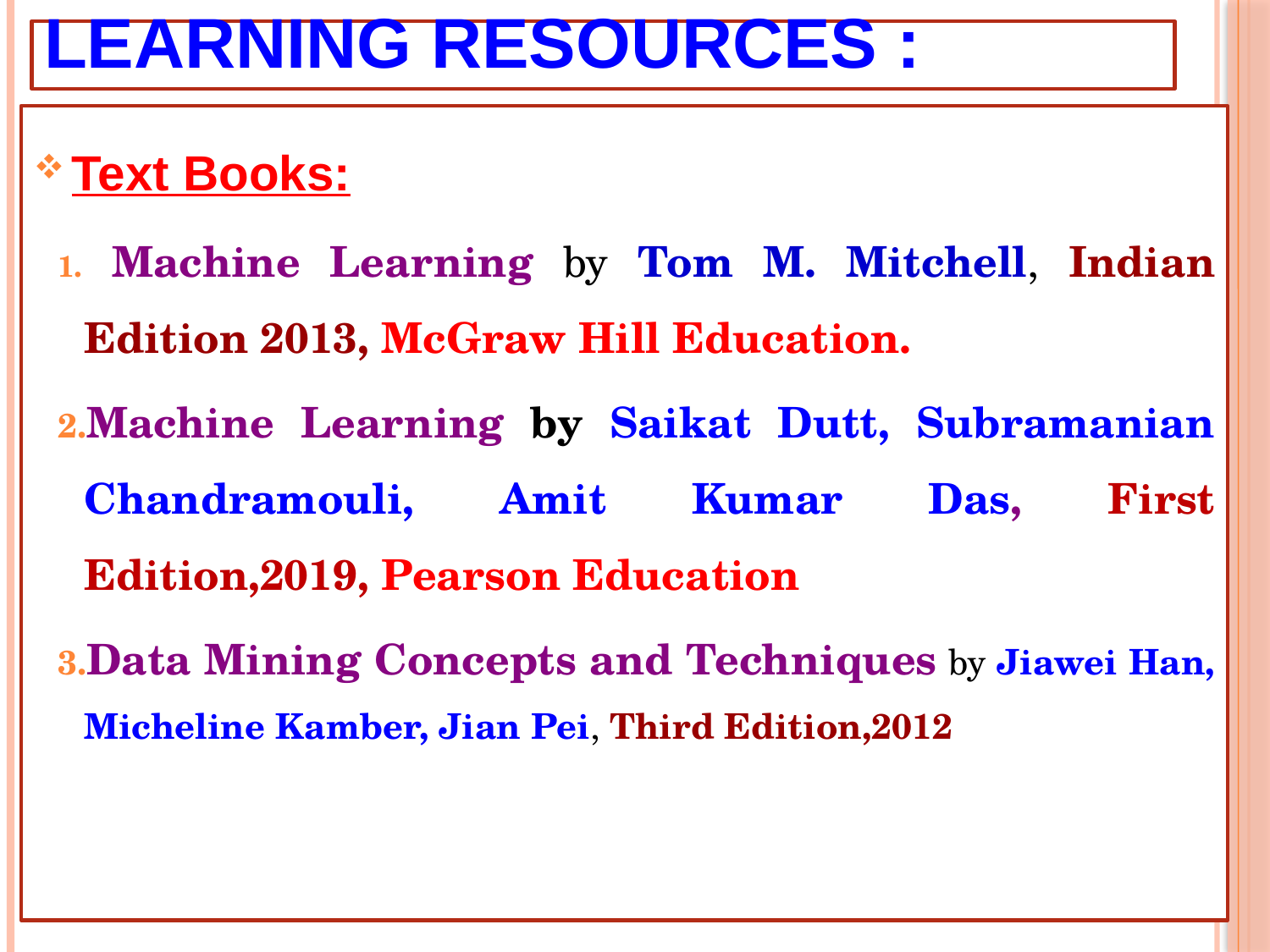

# Learning Resources :
Text Books:
 Machine Learning by Tom M. Mitchell, Indian Edition 2013, McGraw Hill Education.
Machine Learning by Saikat Dutt, Subramanian Chandramouli, Amit Kumar Das, First Edition,2019, Pearson Education
Data Mining Concepts and Techniques by Jiawei Han, Micheline Kamber, Jian Pei, Third Edition,2012
14